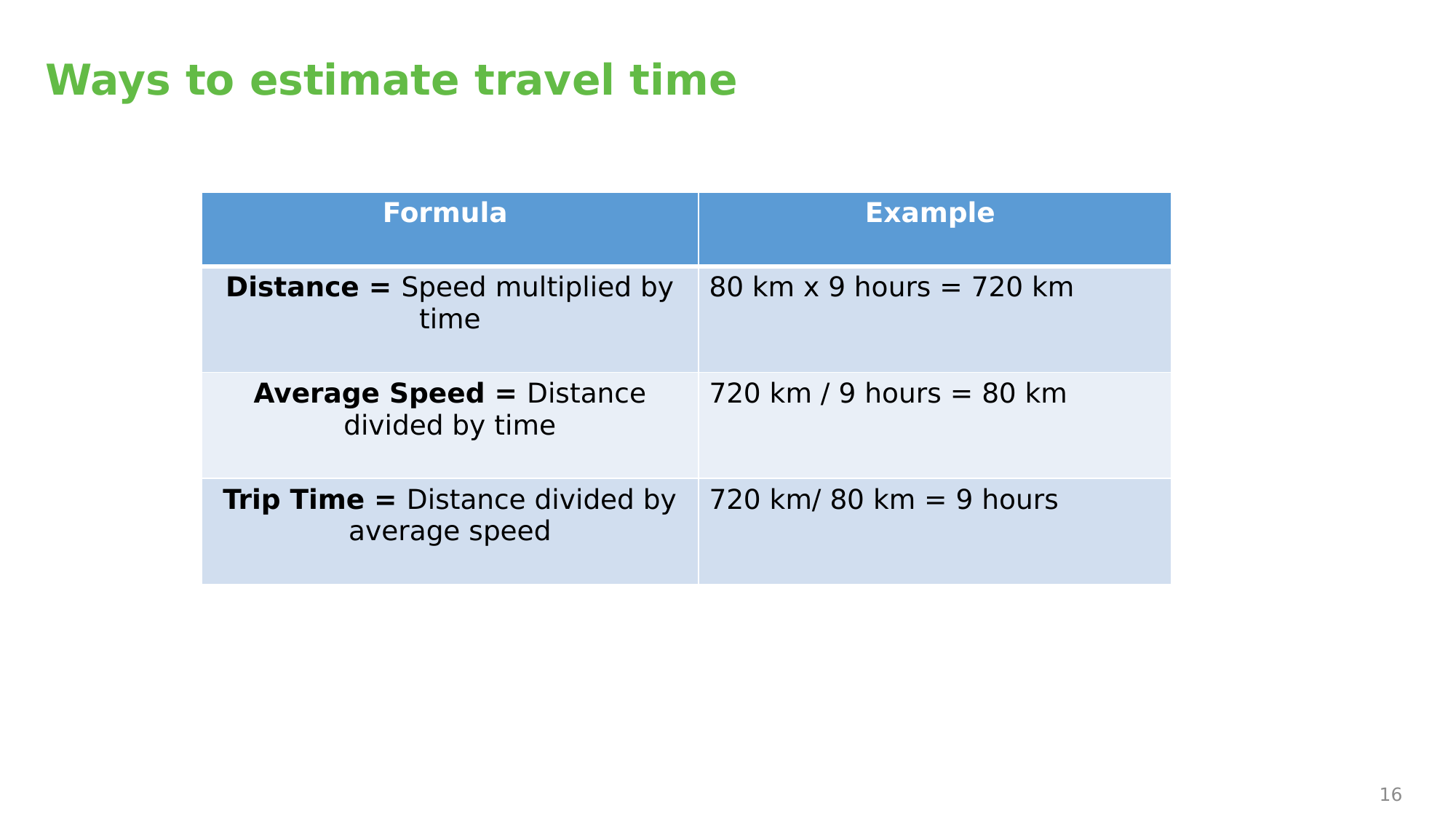

# Ways to estimate travel time
| Formula | Example |
| --- | --- |
| Distance = Speed multiplied by time | 80 km x 9 hours = 720 km |
| Average Speed = Distance divided by time | 720 km / 9 hours = 80 km |
| Trip Time = Distance divided by average speed | 720 km/ 80 km = 9 hours |
16